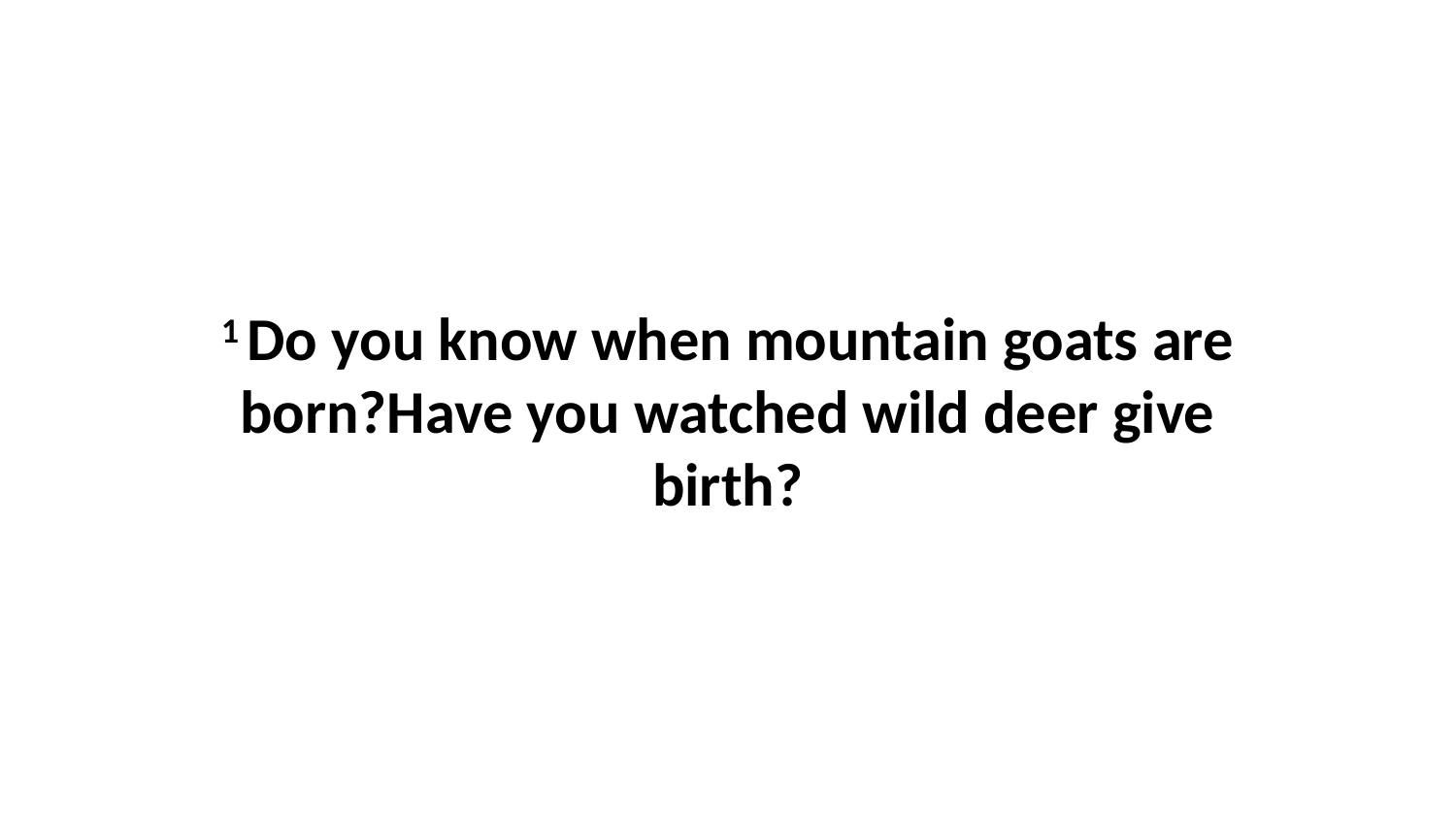

1 Do you know when mountain goats are born?Have you watched wild deer give birth?